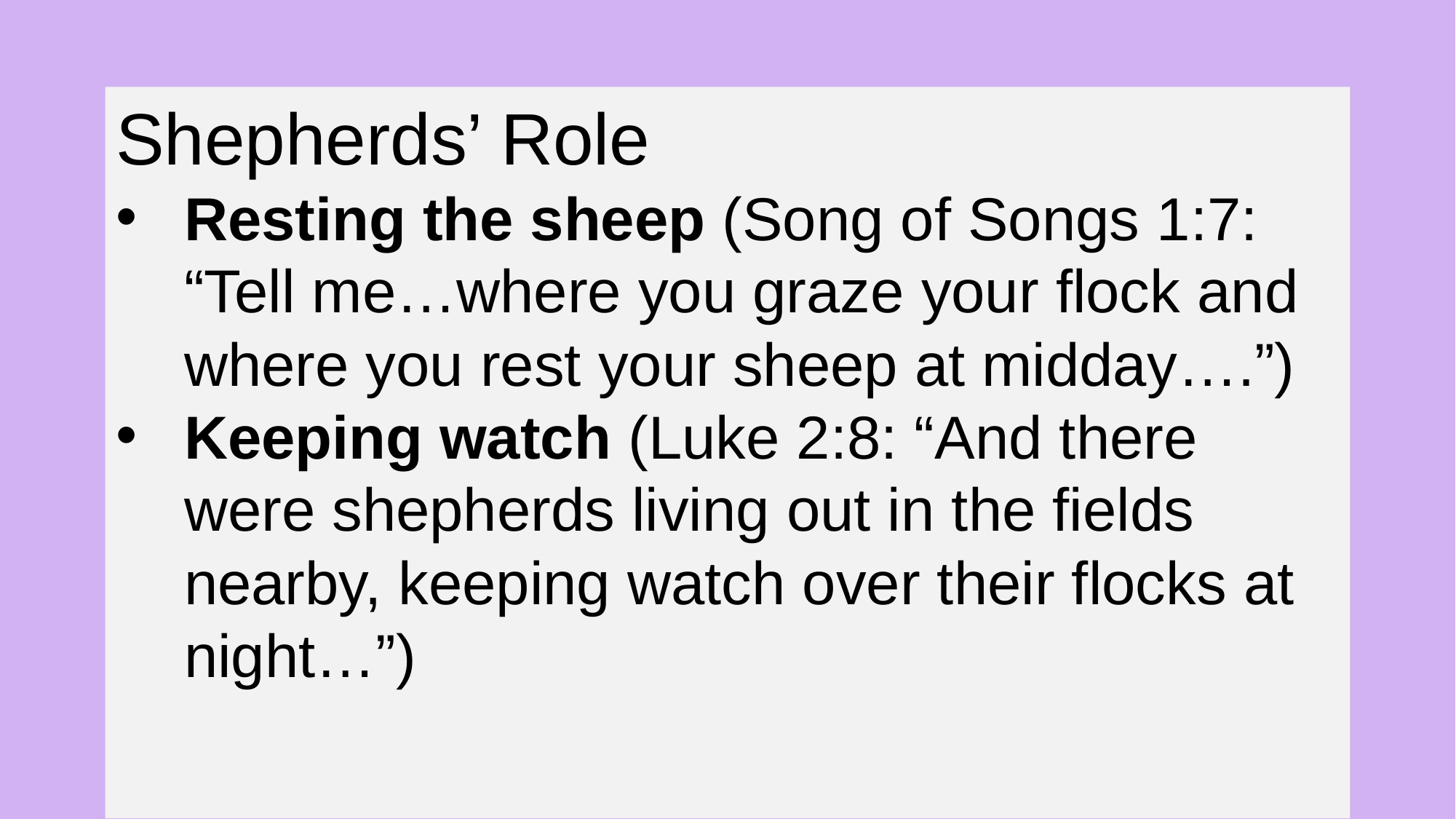

Shepherds’ Role
Resting the sheep (Song of Songs 1:7: “Tell me…where you graze your flock and where you rest your sheep at midday….”)
Keeping watch (Luke 2:8: “And there were shepherds living out in the fields nearby, keeping watch over their flocks at night…”)

12